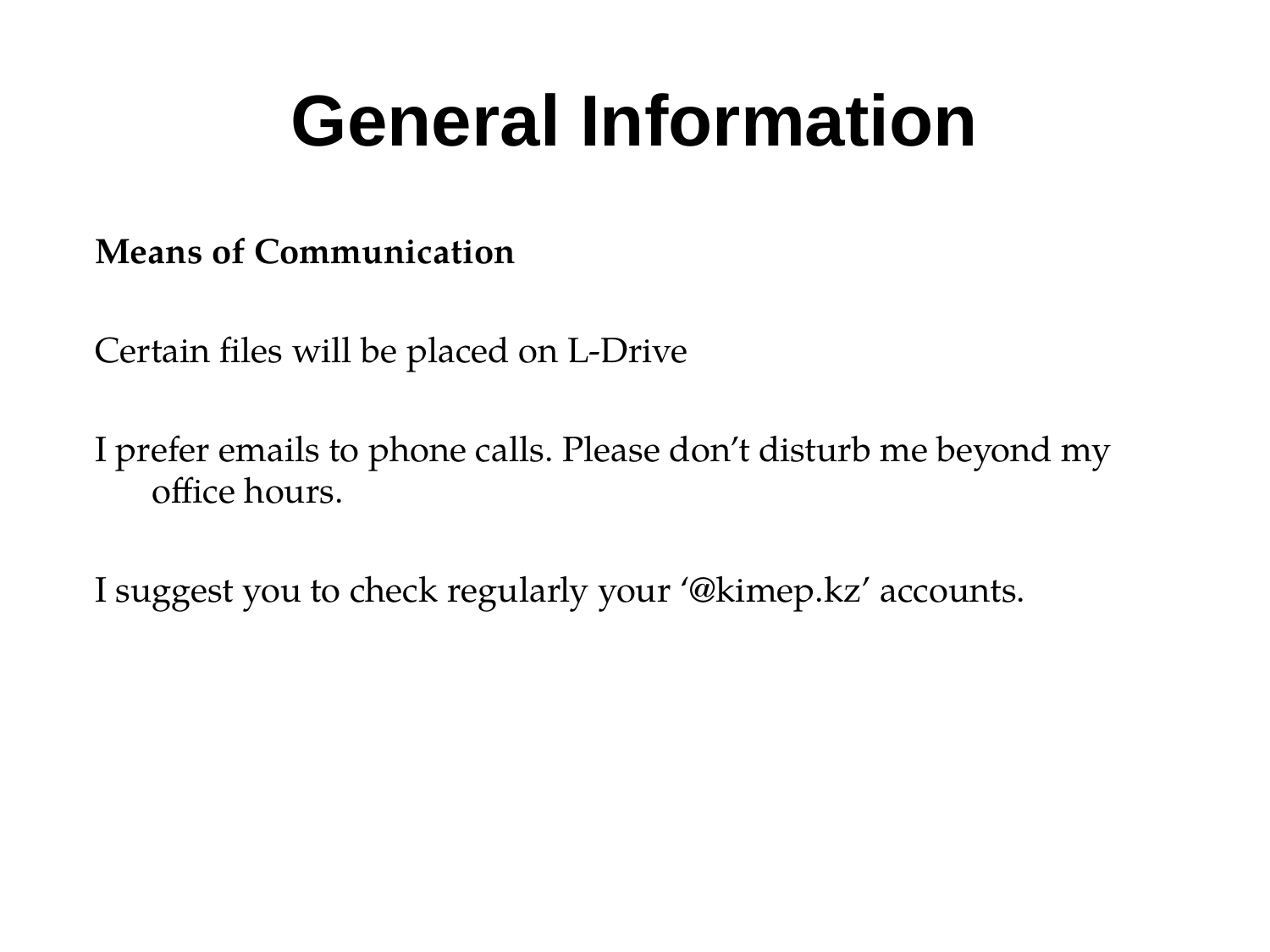

# General Information
Means of Communication

Certain files will be placed on L-Drive

I prefer emails to phone calls. Please don’t disturb me beyond my office hours.

I suggest you to check regularly your ‘@kimep.kz’ accounts.